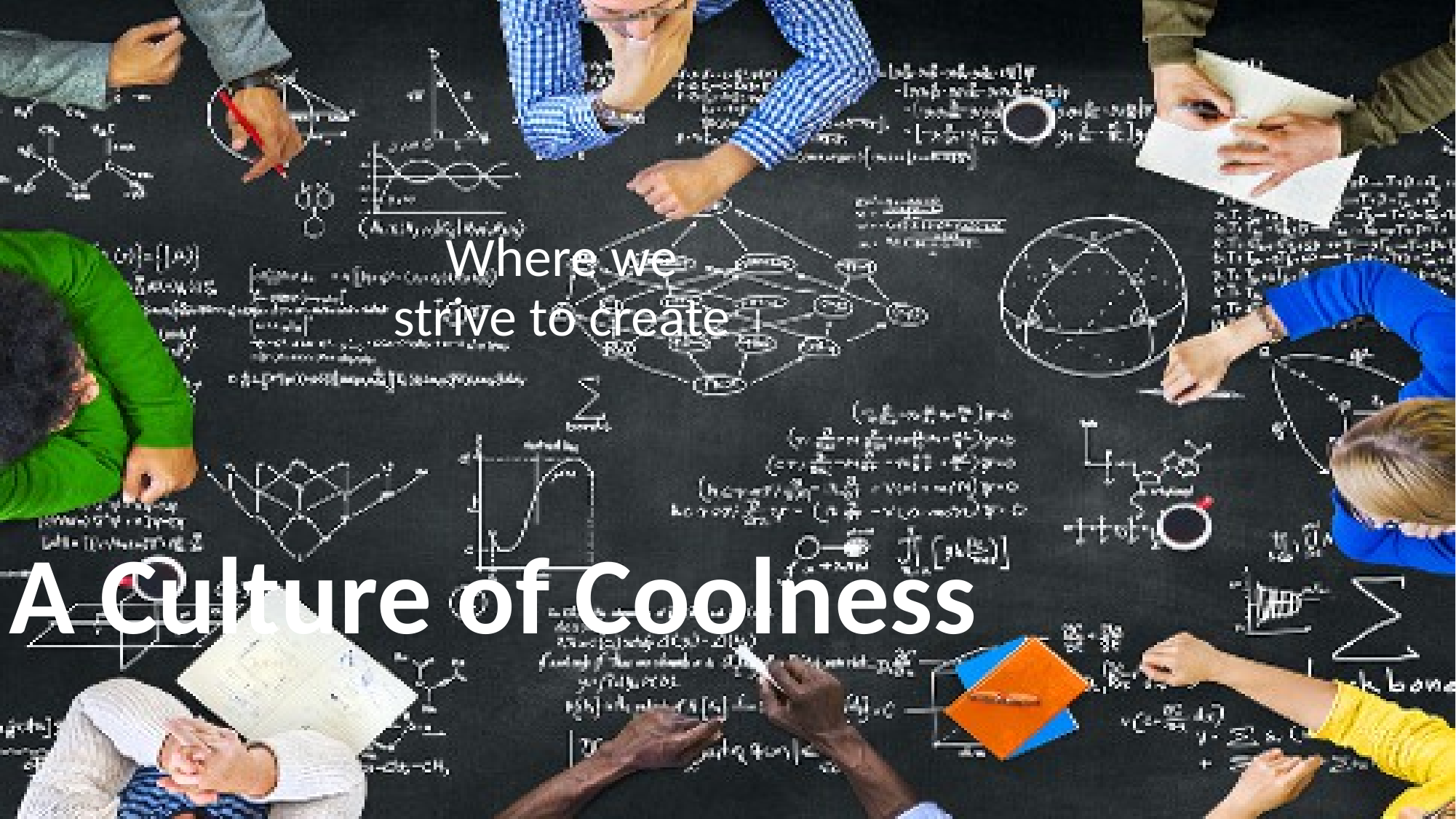

# Where we strive to create

A Culture of Coolness